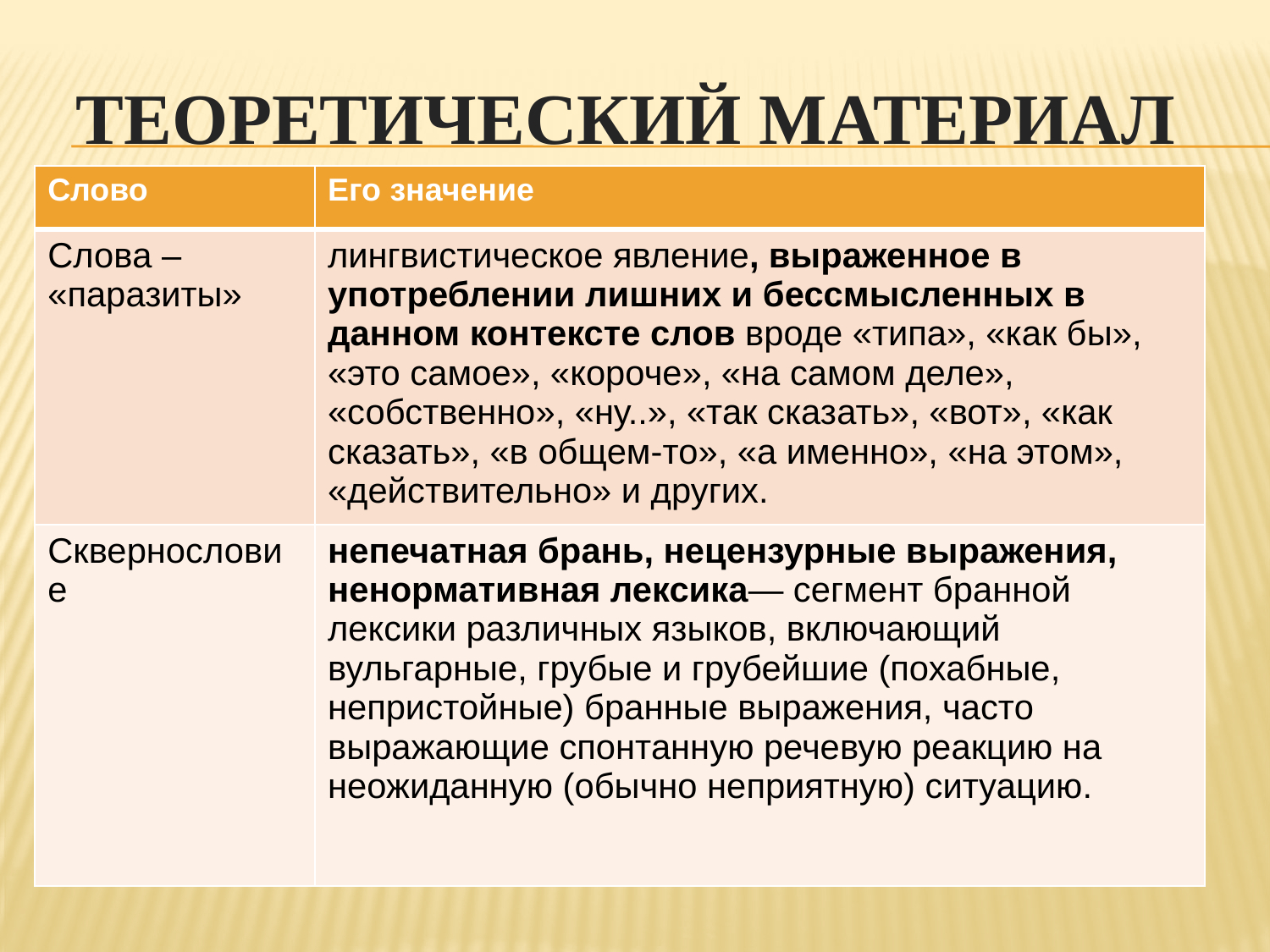

# Теоретический материал
| Слово | Его значение |
| --- | --- |
| Слова – «паразиты» | лингвистическое явление, выраженное в употреблении лишних и бессмысленных в данном контексте слов вроде «типа», «как бы», «это самое», «короче», «на самом деле», «собственно», «ну..», «так сказать», «вот», «как сказать», «в общем-то», «а именно», «на этом», «действительно» и других. |
| Сквернословие | непечатная брань, нецензурные выражения, ненормативная лексика— сегмент бранной лексики различных языков, включающий вульгарные, грубые и грубейшие (похабные, непристойные) бранные выражения, часто выражающие спонтанную речевую реакцию на неожиданную (обычно неприятную) ситуацию. |